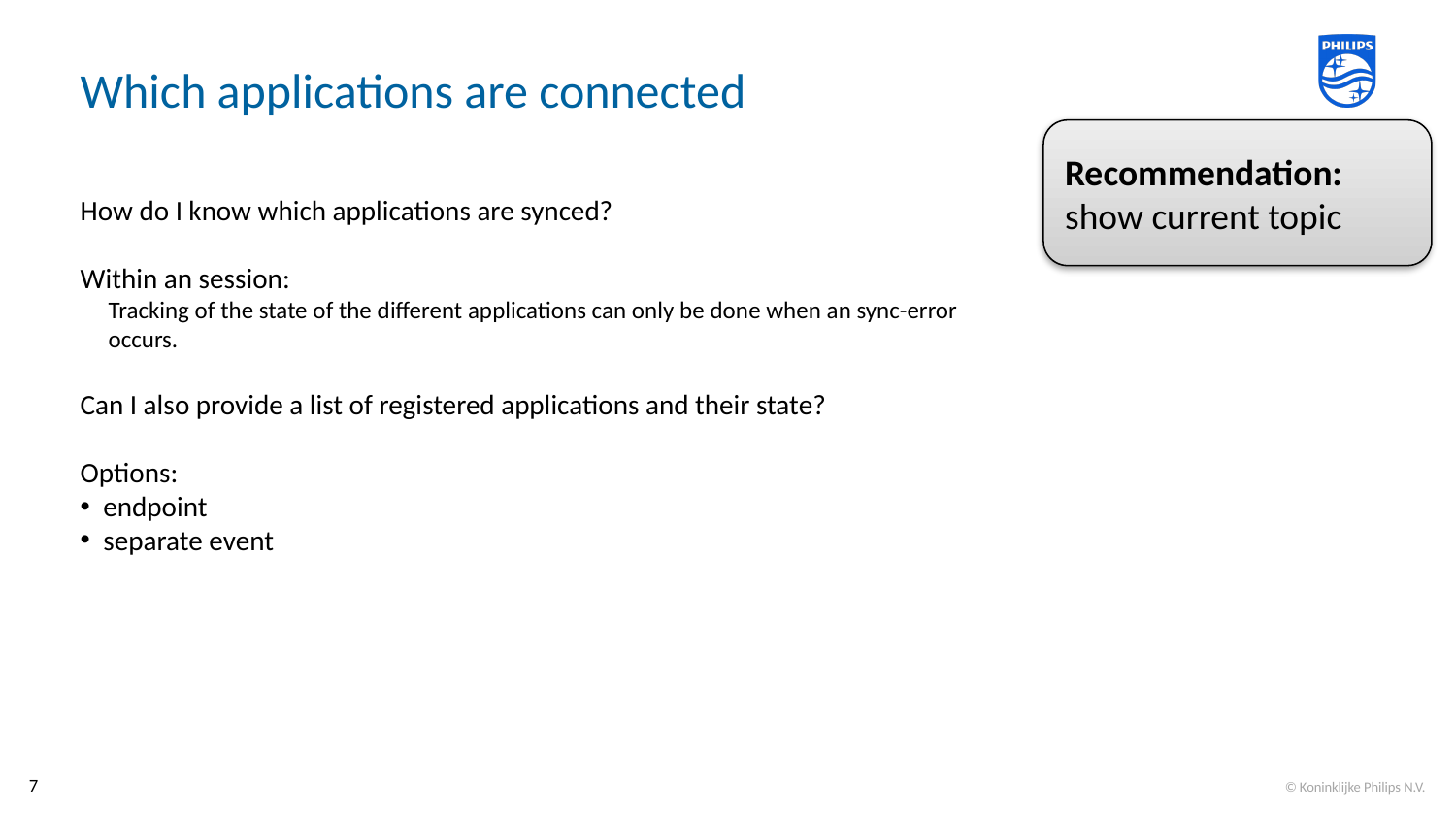

# Which applications are connected
Recommendation:
show current topic
How do I know which applications are synced?

Within an session:
Tracking of the state of the different applications can only be done when an sync-error occurs.

Can I also provide a list of registered applications and their state?

Options:
endpoint
separate event

7